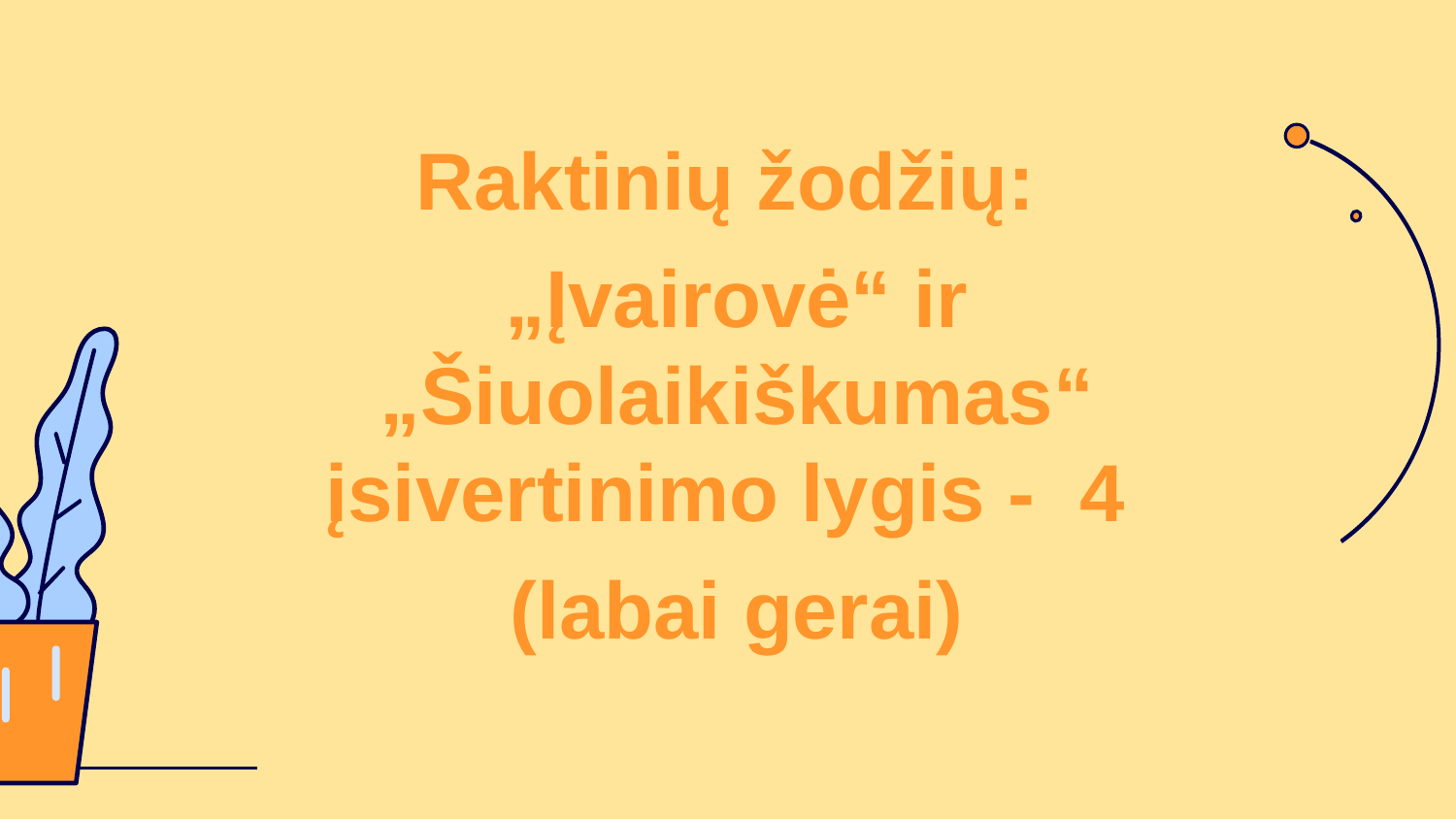

Raktinių žodžių:
„Įvairovė“ ir „Šiuolaikiškumas“ įsivertinimo lygis -  4
(labai gerai)